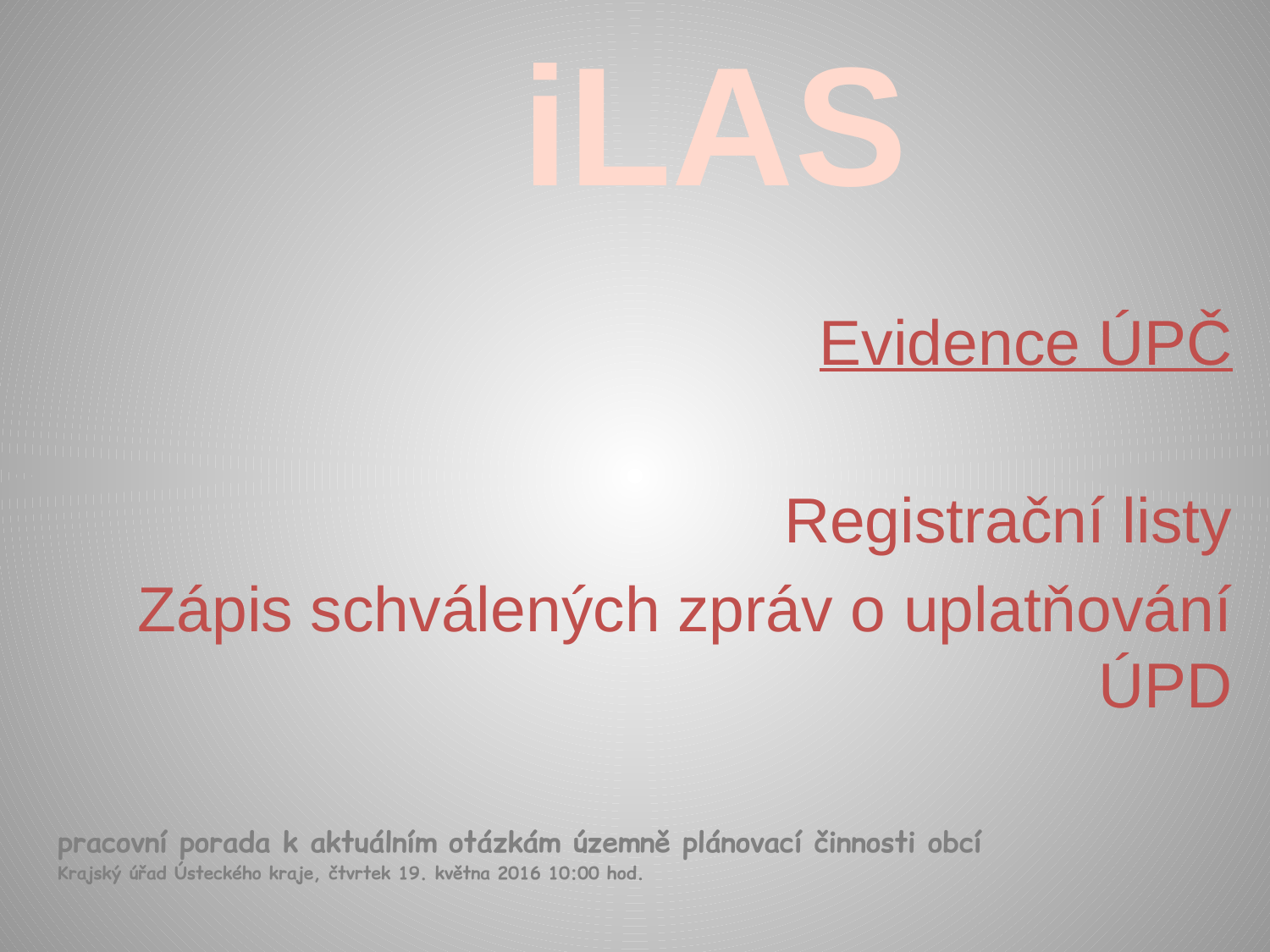

# iLAS

Evidence ÚPČ

Registrační listy
Zápis schválených zpráv o uplatňování ÚPD

pracovní porada k aktuálním otázkám územně plánovací činnosti obcí
Krajský úřad Ústeckého kraje, čtvrtek 19. května 2016 10:00 hod.